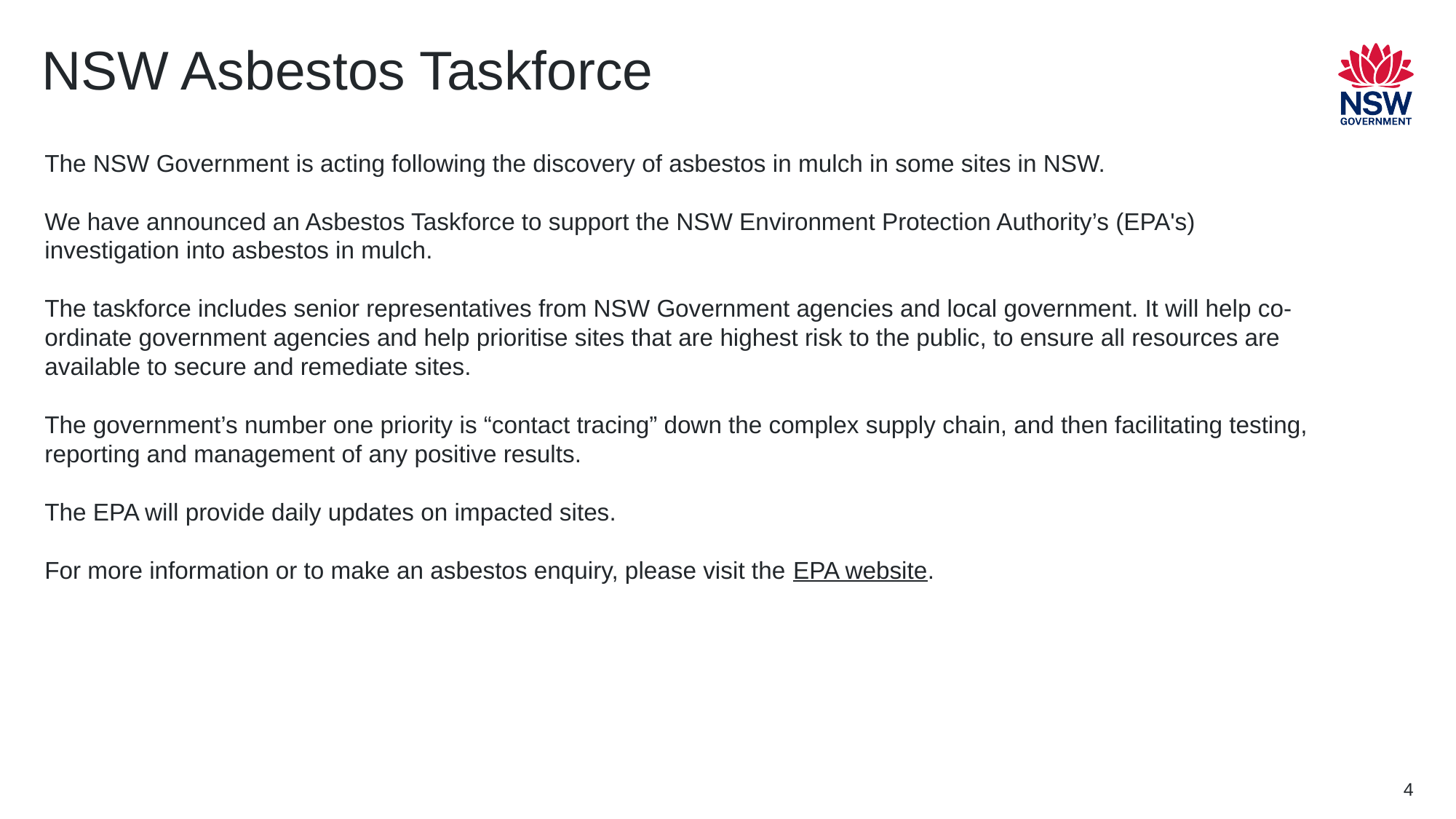

NSW Asbestos Taskforce
The NSW Government is acting following the discovery of asbestos in mulch in some sites in NSW.

We have announced an Asbestos Taskforce to support the NSW Environment Protection Authority’s (EPA's) investigation into asbestos in mulch.

The taskforce includes senior representatives from NSW Government agencies and local government. It will help co-ordinate government agencies and help prioritise sites that are highest risk to the public, to ensure all resources are available to secure and remediate sites.

The government’s number one priority is “contact tracing” down the complex supply chain, and then facilitating testing, reporting and management of any positive results.

The EPA will provide daily updates on impacted sites.

For more information or to make an asbestos enquiry, please visit the EPA website.
4